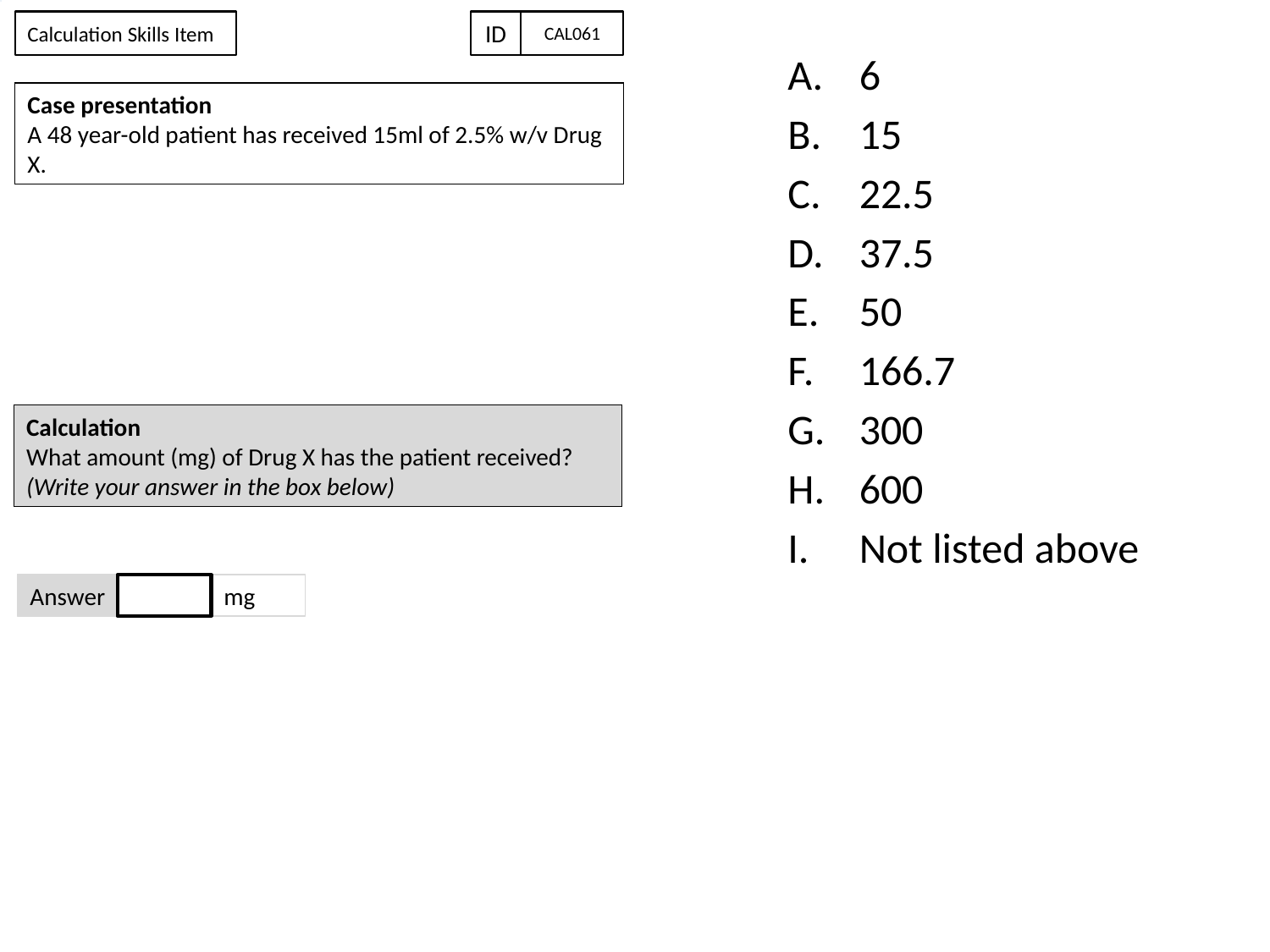

Calculation Skills Item
ID
CAL061
#
6
15
22.5
37.5
50
166.7
300
600
Not listed above
Case presentation
A 48 year-old patient has received 15ml of 2.5% w/v Drug X.
Calculation
What amount (mg) of Drug X has the patient received?
(Write your answer in the box below)
mg
Answer